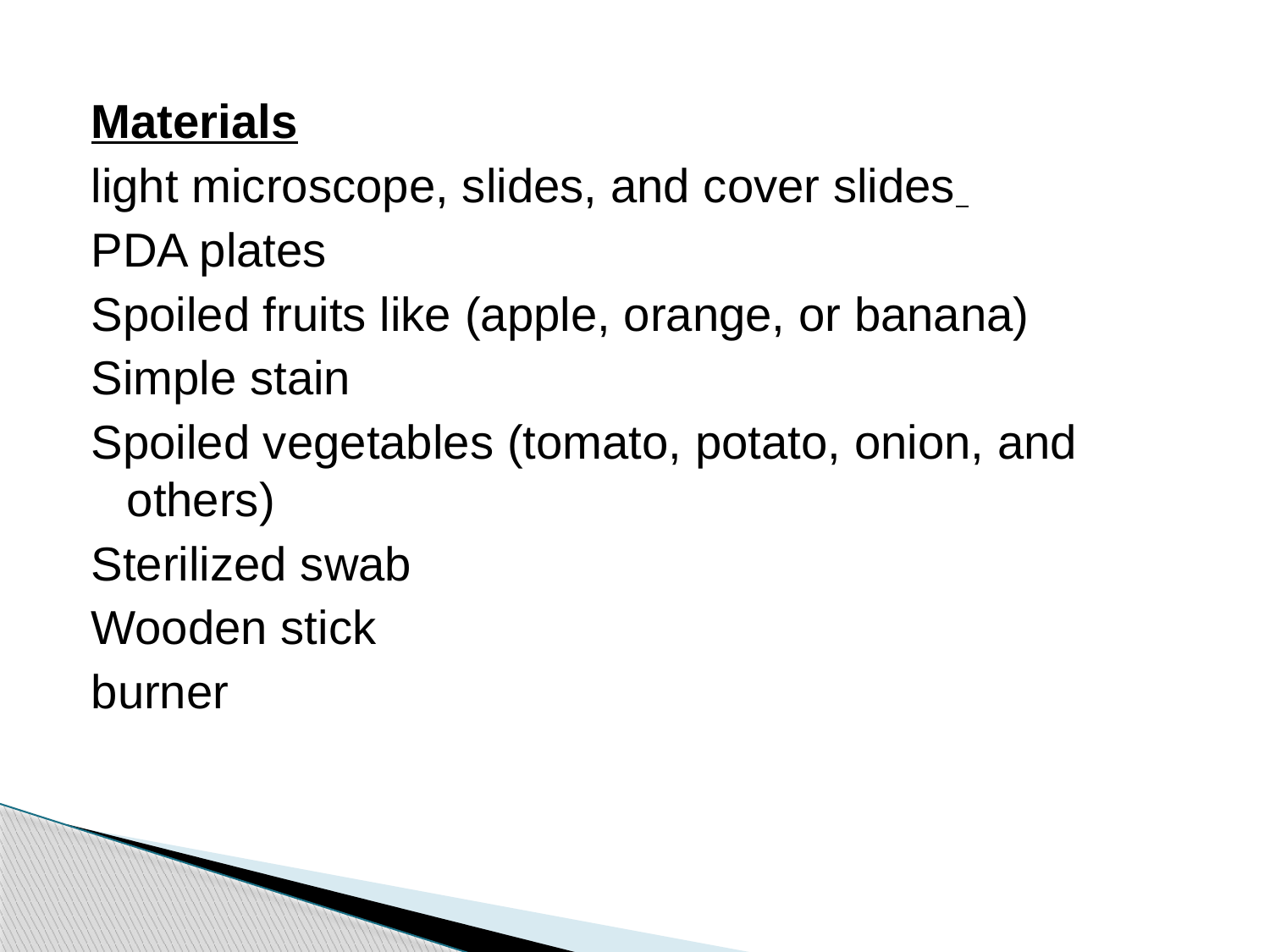

Materials
light microscope, slides, and cover slides
PDA plates
Spoiled fruits like (apple, orange, or banana)
Simple stain
Spoiled vegetables (tomato, potato, onion, and others)
Sterilized swab
Wooden stick
burner